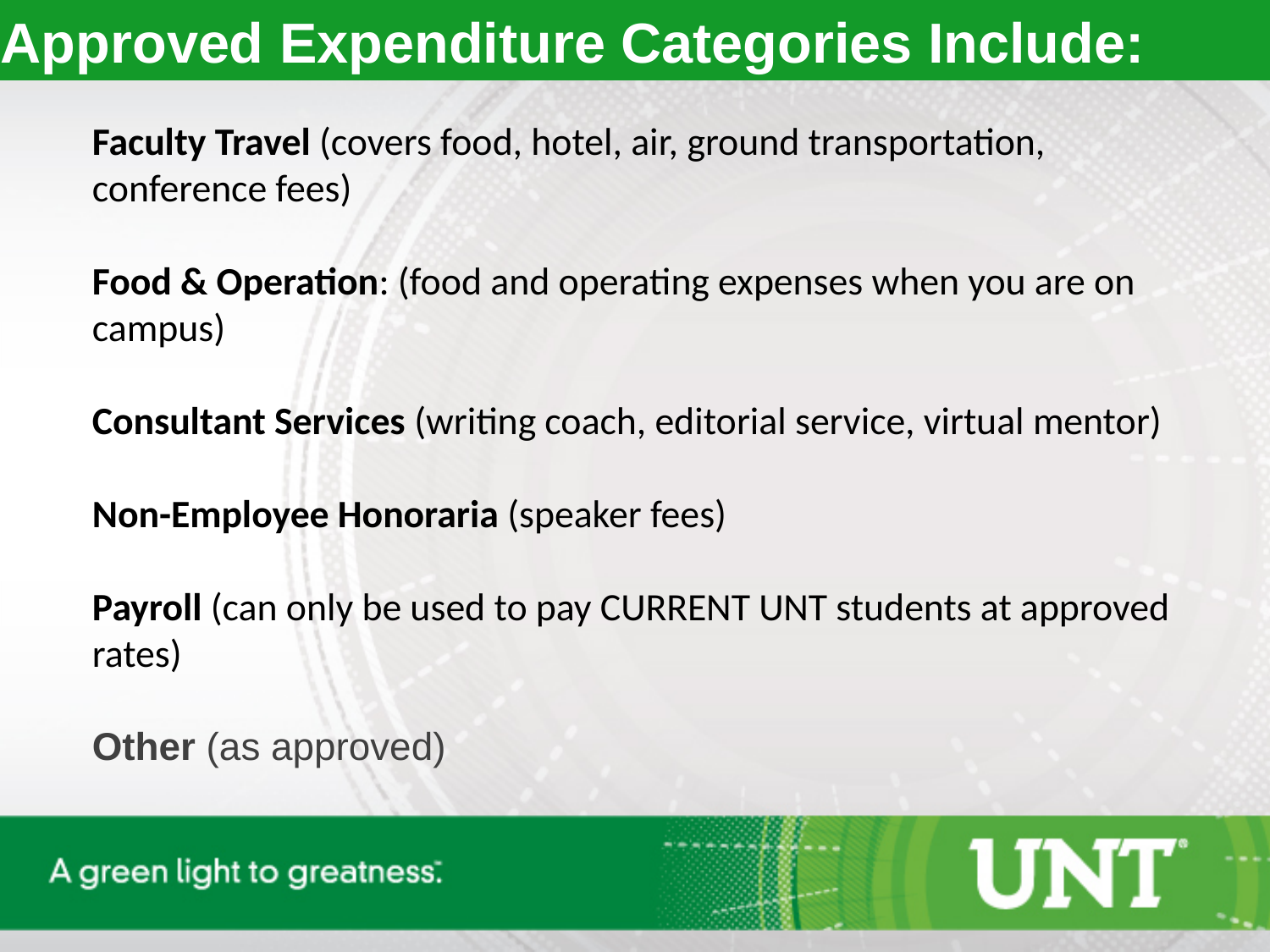

Approved Expenditure Categories Include:
Faculty Travel (covers food, hotel, air, ground transportation, conference fees)
Food & Operation: (food and operating expenses when you are on campus)
Consultant Services (writing coach, editorial service, virtual mentor)
Non-Employee Honoraria (speaker fees)
Payroll (can only be used to pay CURRENT UNT students at approved rates)
Other (as approved)